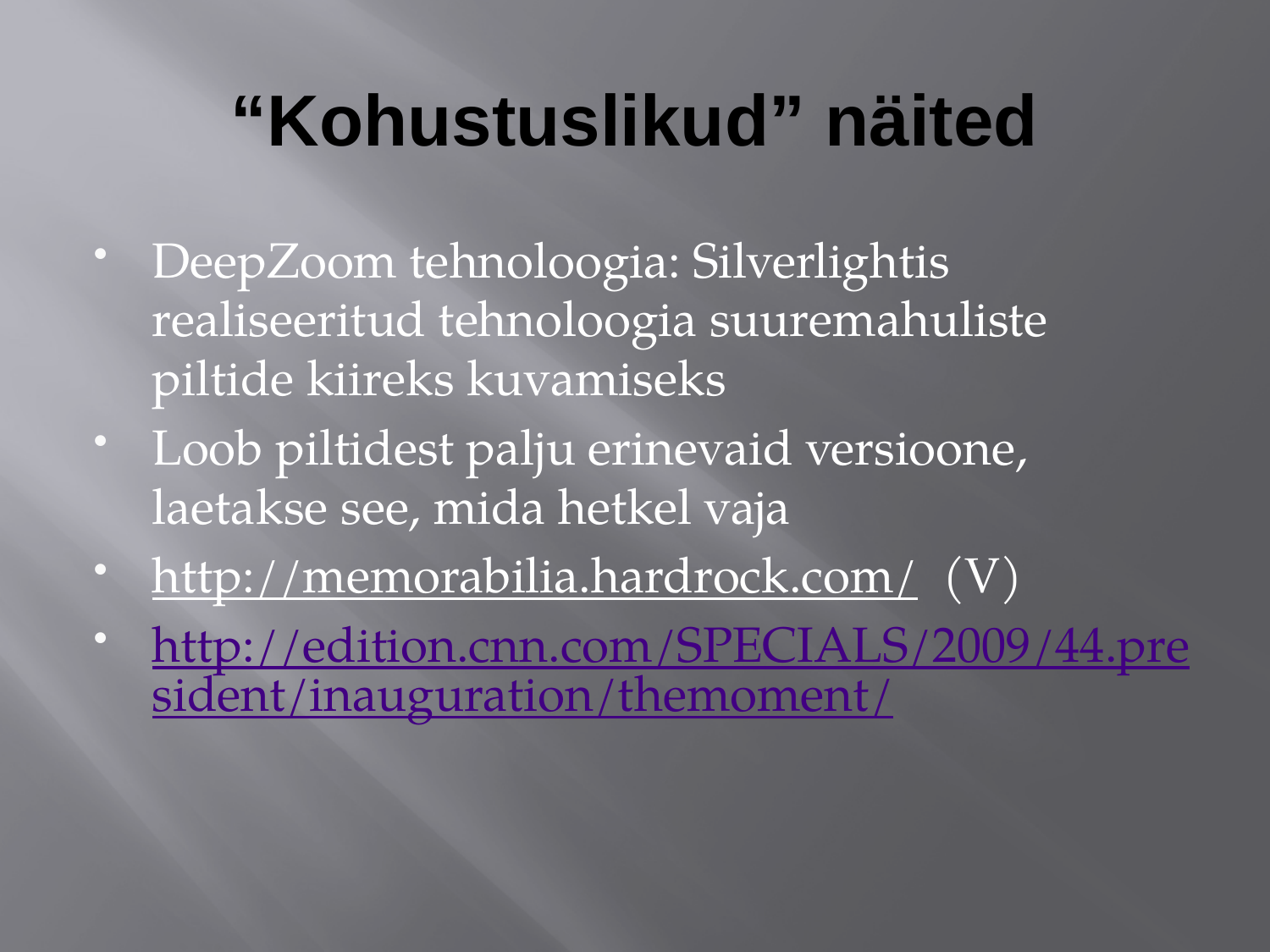

# “Kohustuslikud” näited
DeepZoom tehnoloogia: Silverlightis realiseeritud tehnoloogia suuremahuliste piltide kiireks kuvamiseks
Loob piltidest palju erinevaid versioone, laetakse see, mida hetkel vaja
http://memorabilia.hardrock.com/  (V)
http://edition.cnn.com/SPECIALS/2009/44.president/inauguration/themoment/